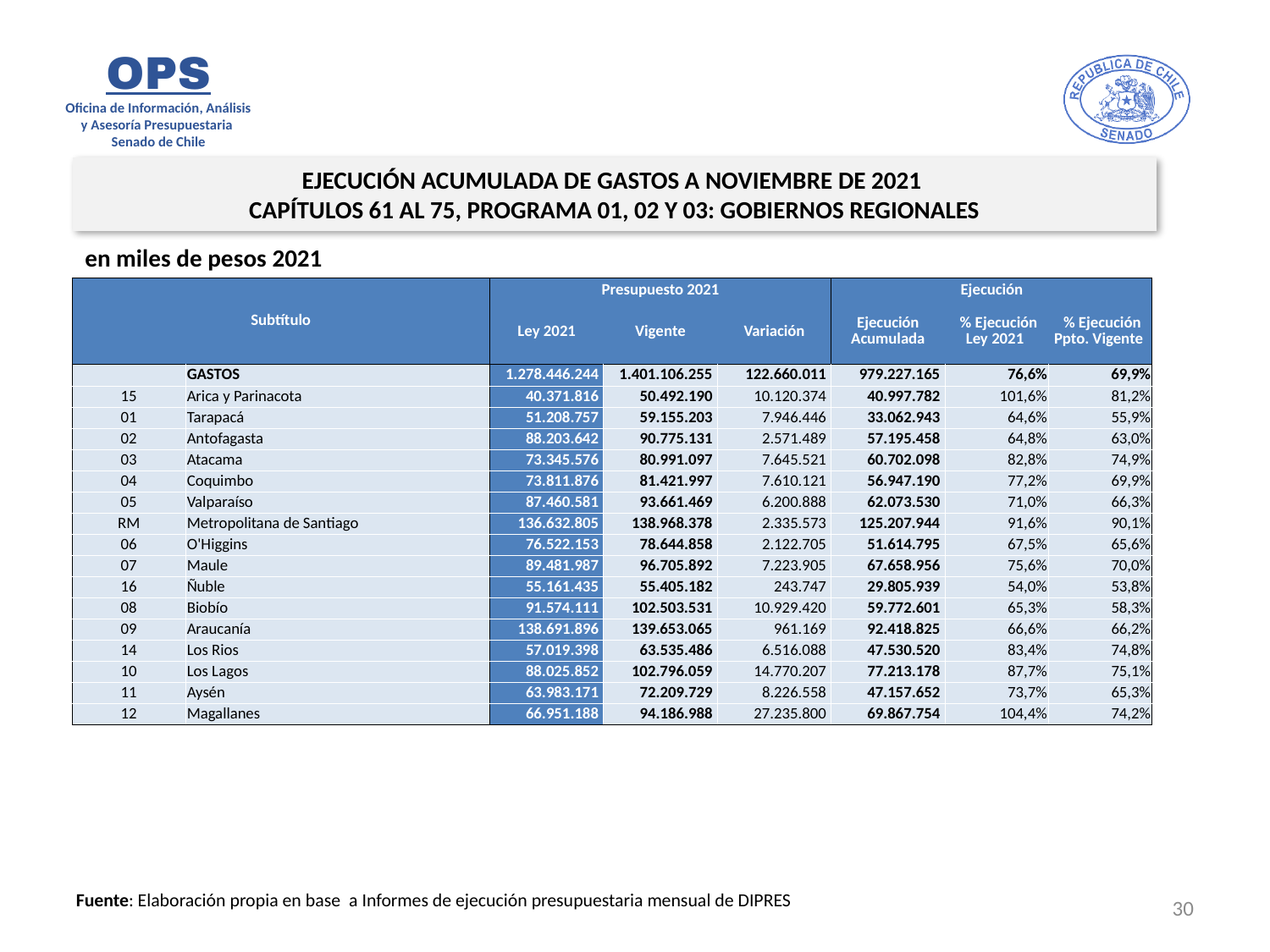

EJECUCIÓN ACUMULADA DE GASTOS A NOVIEMBRE DE 2021
CAPÍTULOS 61 AL 75, PROGRAMA 01, 02 Y 03: GOBIERNOS REGIONALES
en miles de pesos 2021
| Subtítulo |  | Presupuesto 2021 |  |  | Ejecución |  |  |
| --- | --- | --- | --- | --- | --- | --- | --- |
|  |  | Ley 2021 | Vigente | Variación | Ejecución Acumulada | % Ejecución Ley 2021 | % Ejecución Ppto. Vigente |
|  | GASTOS | 1.278.446.244 | 1.401.106.255 | 122.660.011 | 979.227.165 | 76,6% | 69,9% |
| 15 | Arica y Parinacota | 40.371.816 | 50.492.190 | 10.120.374 | 40.997.782 | 101,6% | 81,2% |
| 01 | Tarapacá | 51.208.757 | 59.155.203 | 7.946.446 | 33.062.943 | 64,6% | 55,9% |
| 02 | Antofagasta | 88.203.642 | 90.775.131 | 2.571.489 | 57.195.458 | 64,8% | 63,0% |
| 03 | Atacama | 73.345.576 | 80.991.097 | 7.645.521 | 60.702.098 | 82,8% | 74,9% |
| 04 | Coquimbo | 73.811.876 | 81.421.997 | 7.610.121 | 56.947.190 | 77,2% | 69,9% |
| 05 | Valparaíso | 87.460.581 | 93.661.469 | 6.200.888 | 62.073.530 | 71,0% | 66,3% |
| RM | Metropolitana de Santiago | 136.632.805 | 138.968.378 | 2.335.573 | 125.207.944 | 91,6% | 90,1% |
| 06 | O'Higgins | 76.522.153 | 78.644.858 | 2.122.705 | 51.614.795 | 67,5% | 65,6% |
| 07 | Maule | 89.481.987 | 96.705.892 | 7.223.905 | 67.658.956 | 75,6% | 70,0% |
| 16 | Ñuble | 55.161.435 | 55.405.182 | 243.747 | 29.805.939 | 54,0% | 53,8% |
| 08 | Biobío | 91.574.111 | 102.503.531 | 10.929.420 | 59.772.601 | 65,3% | 58,3% |
| 09 | Araucanía | 138.691.896 | 139.653.065 | 961.169 | 92.418.825 | 66,6% | 66,2% |
| 14 | Los Rios | 57.019.398 | 63.535.486 | 6.516.088 | 47.530.520 | 83,4% | 74,8% |
| 10 | Los Lagos | 88.025.852 | 102.796.059 | 14.770.207 | 77.213.178 | 87,7% | 75,1% |
| 11 | Aysén | 63.983.171 | 72.209.729 | 8.226.558 | 47.157.652 | 73,7% | 65,3% |
| 12 | Magallanes | 66.951.188 | 94.186.988 | 27.235.800 | 69.867.754 | 104,4% | 74,2% |
30